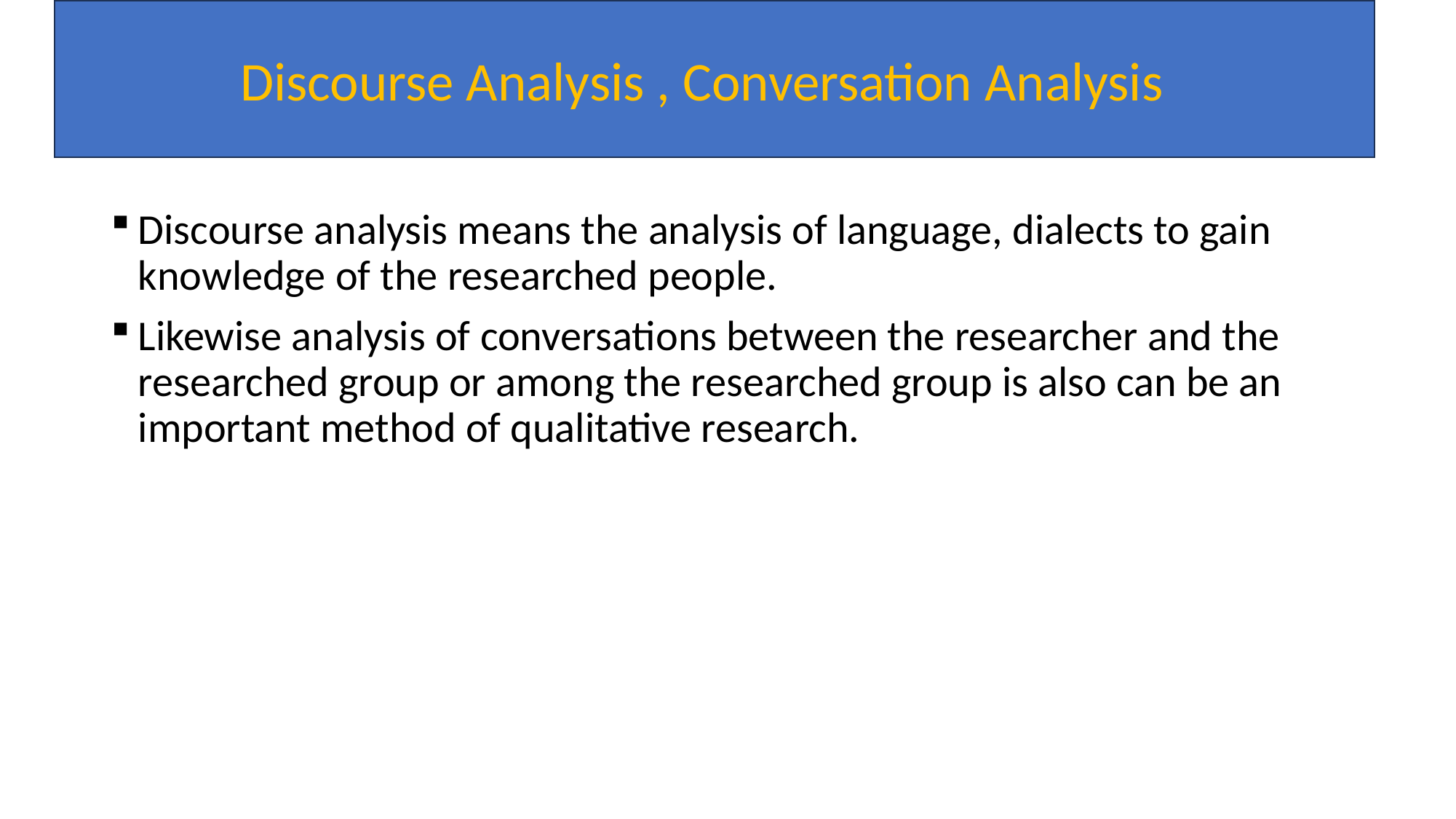

Discourse Analysis , Conversation Analysis
Discourse analysis means the analysis of language, dialects to gain knowledge of the researched people.
Likewise analysis of conversations between the researcher and the researched group or among the researched group is also can be an important method of qualitative research.